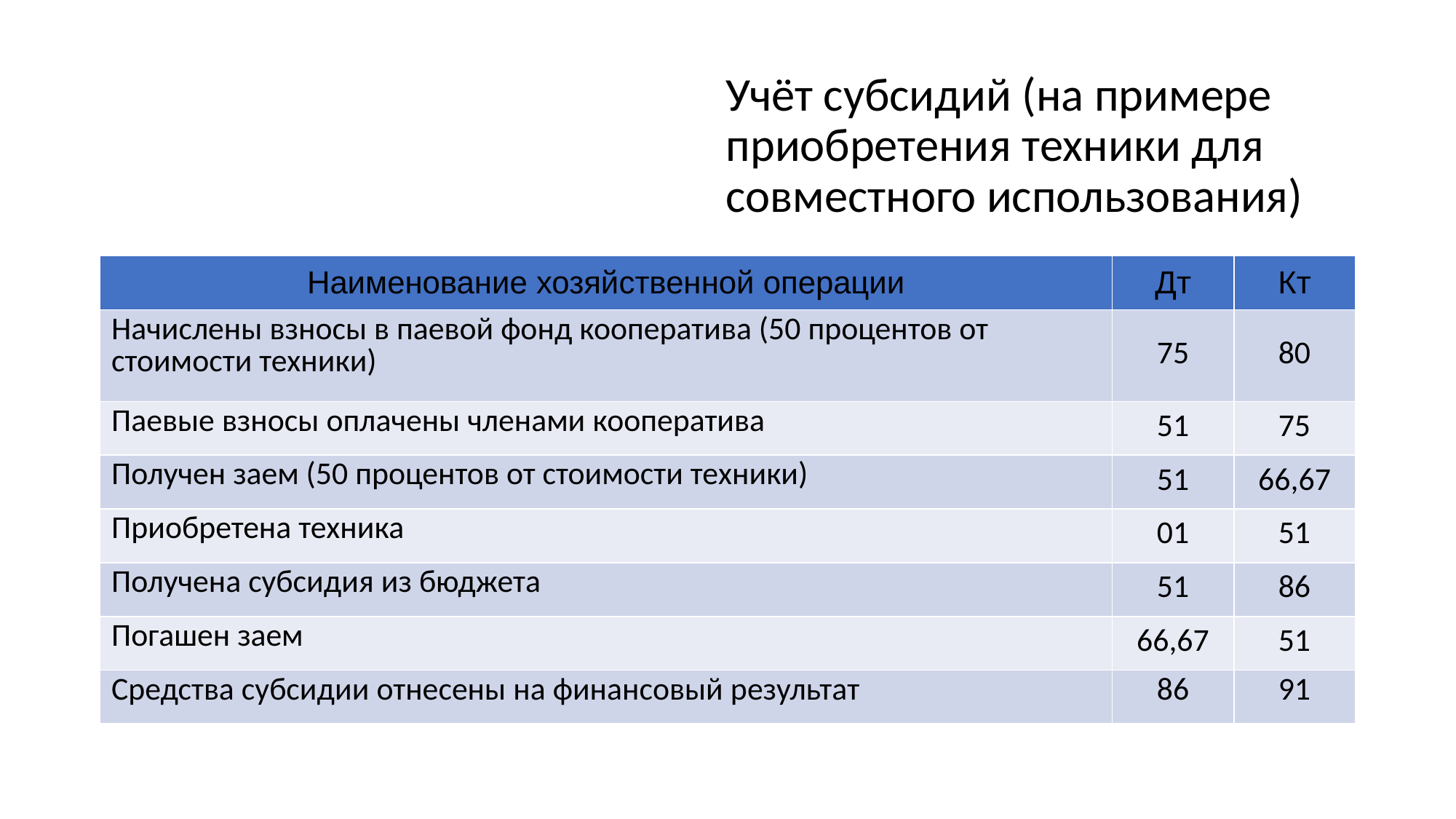

# Учёт субсидий (на примере приобретения техники для совместного использования)
| Наименование хозяйственной операции | Дт | Кт |
| --- | --- | --- |
| Начислены взносы в паевой фонд кооператива (50 процентов от стоимости техники) | 75 | 80 |
| Паевые взносы оплачены членами кооператива | 51 | 75 |
| Получен заем (50 процентов от стоимости техники) | 51 | 66,67 |
| Приобретена техника | 01 | 51 |
| Получена субсидия из бюджета | 51 | 86 |
| Погашен заем | 66,67 | 51 |
| Средства субсидии отнесены на финансовый результат | 86 | 91 |